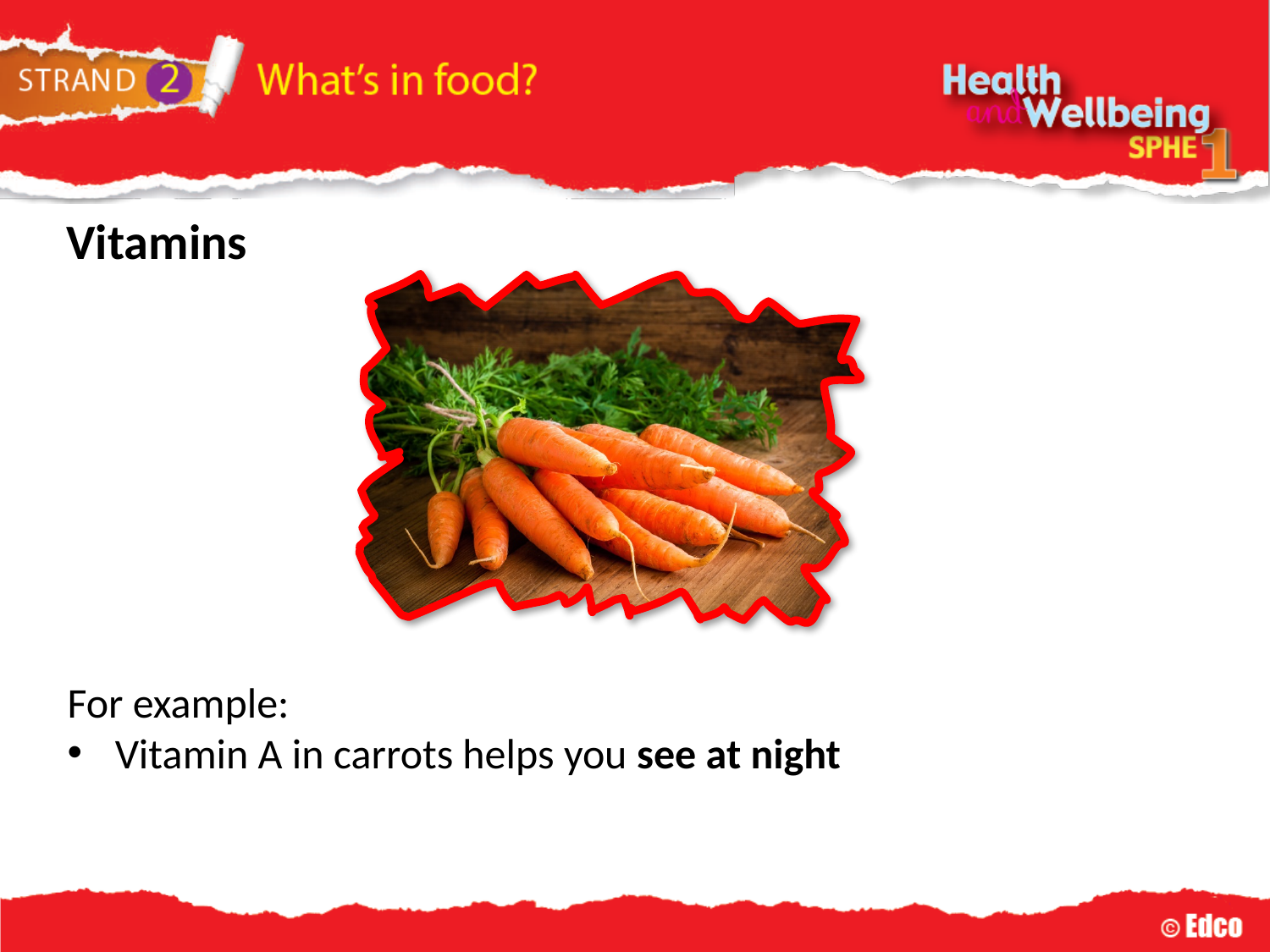

Vitamins

For example:
Vitamin A in carrots helps you see at night